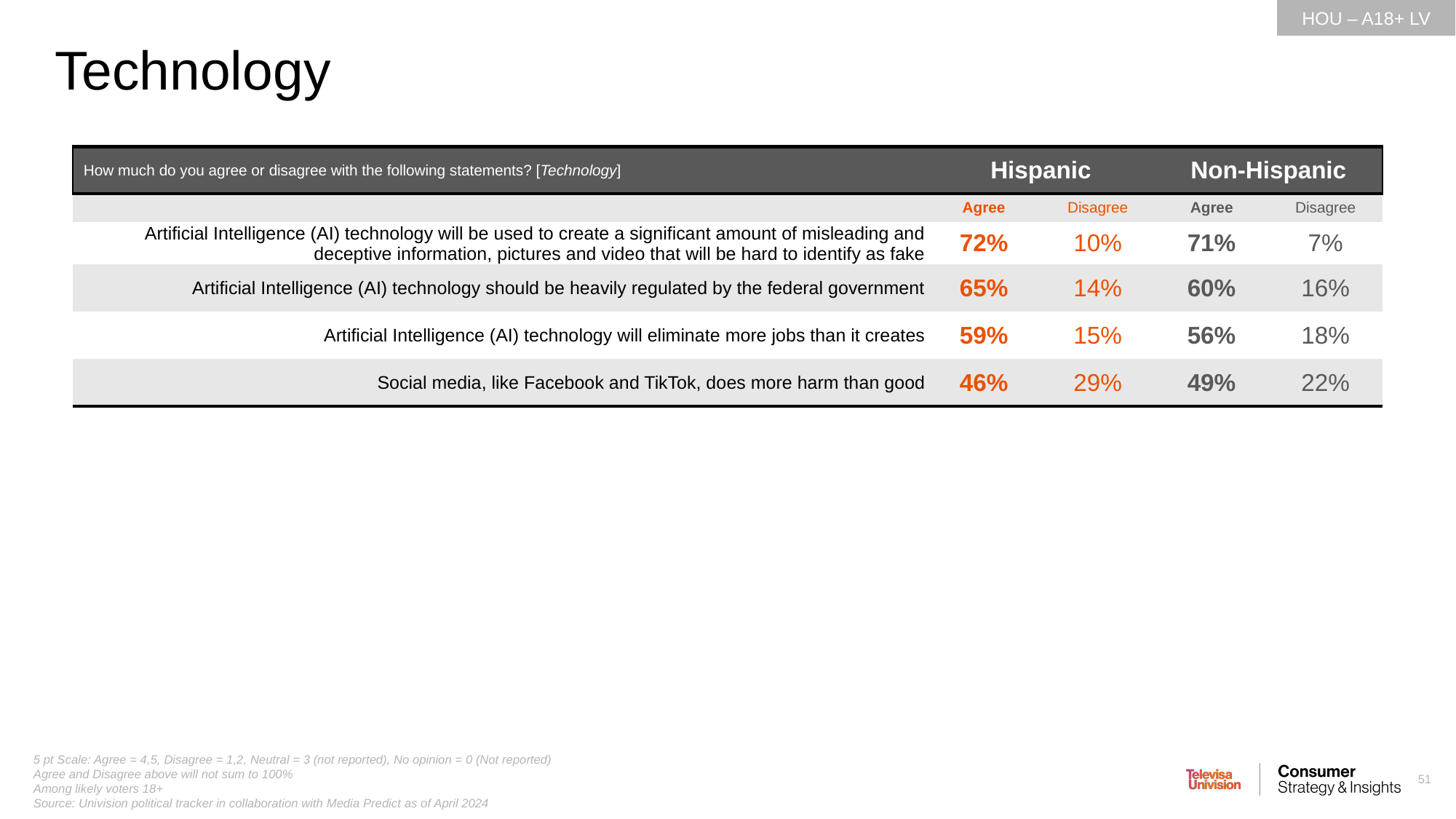

Technology
| How much do you agree or disagree with the following statements? [Technology] | Hispanic | Non-Hispanic | Non-Hispanic | Non-Hispanic |
| --- | --- | --- | --- | --- |
|  | Agree | Disagree | Agree | Disagree |
| Artificial Intelligence (AI) technology will be used to create a significant amount of misleading and deceptive information, pictures and video that will be hard to identify as fake | 72% | 10% | 71% | 7% |
| Artificial Intelligence (AI) technology should be heavily regulated by the federal government | 65% | 14% | 60% | 16% |
| Artificial Intelligence (AI) technology will eliminate more jobs than it creates | 59% | 15% | 56% | 18% |
| Social media, like Facebook and TikTok, does more harm than good | 46% | 29% | 49% | 22% |